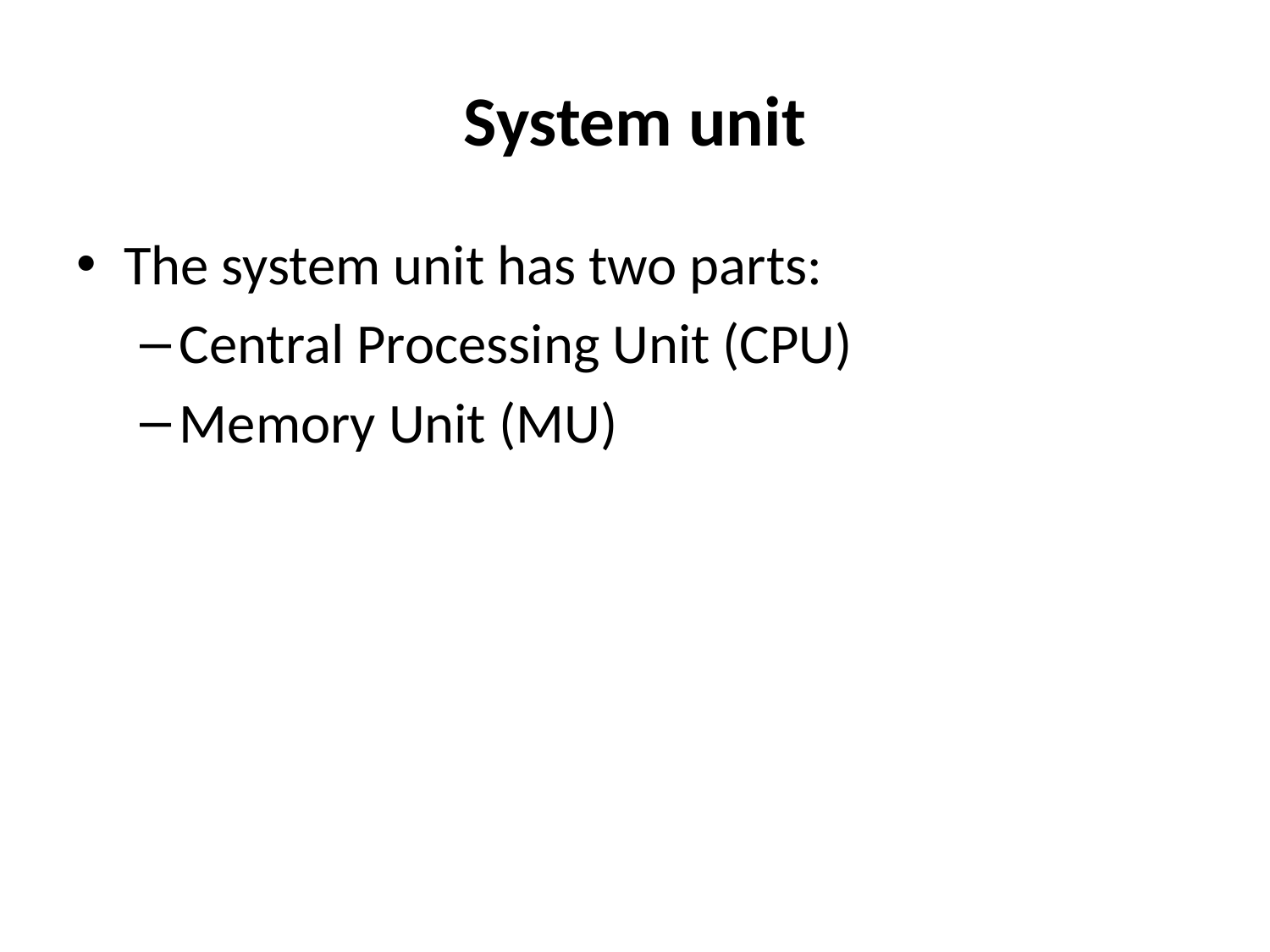

# System unit
The system unit has two parts:
Central Processing Unit (CPU)
Memory Unit (MU)